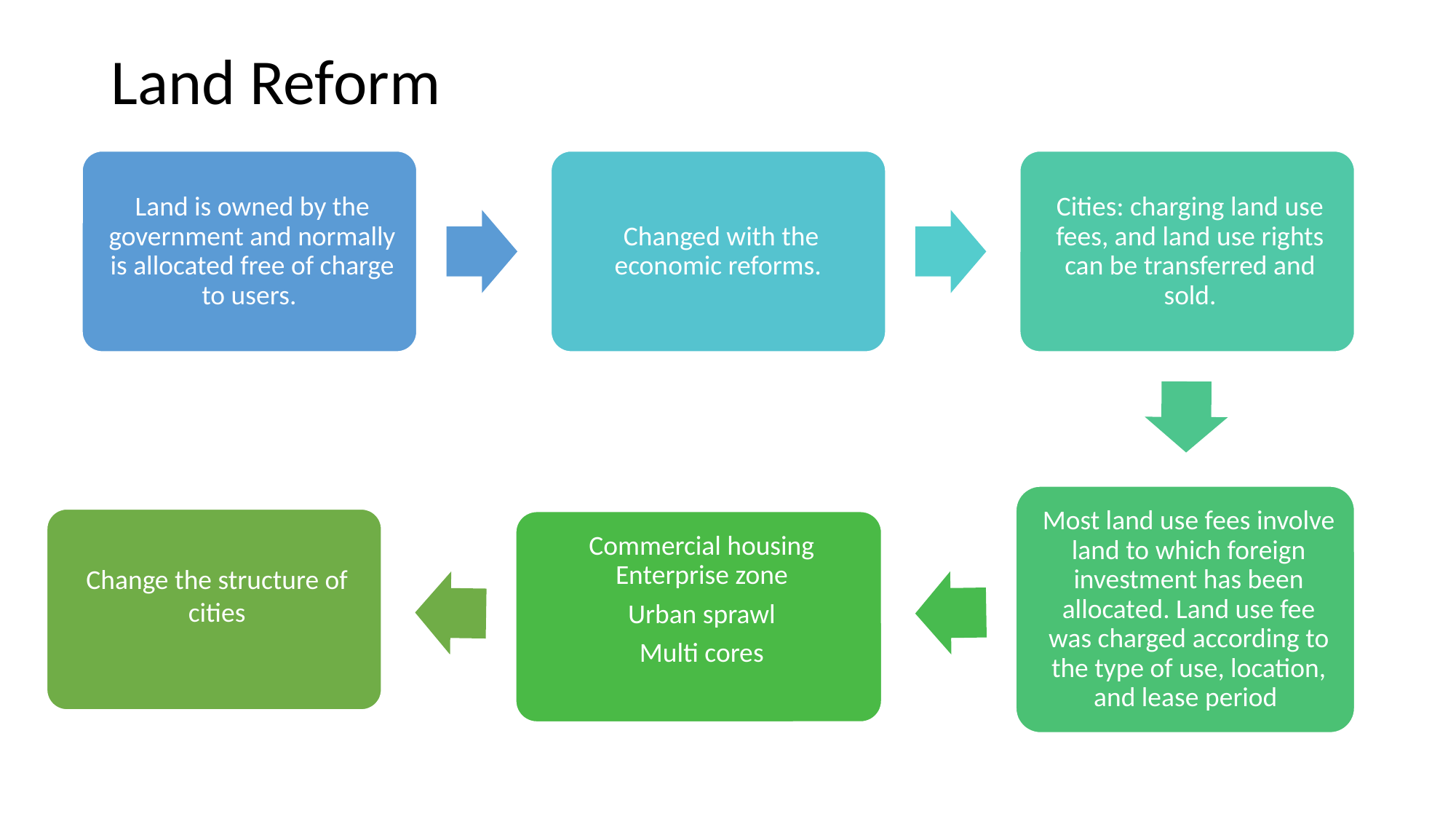

# Land Reform
Land is owned by the government and normally is allocated free of charge to users.

Changed with the economic reforms.

Cities: charging land use fees, and land use rights can be transferred and sold.

Most land use fees involve land to which foreign investment has been allocated. Land use fee was charged according to the type of use, location, and lease period

Commercial housing Enterprise zone
Urban sprawl
Multi cores

Change the structure of cities